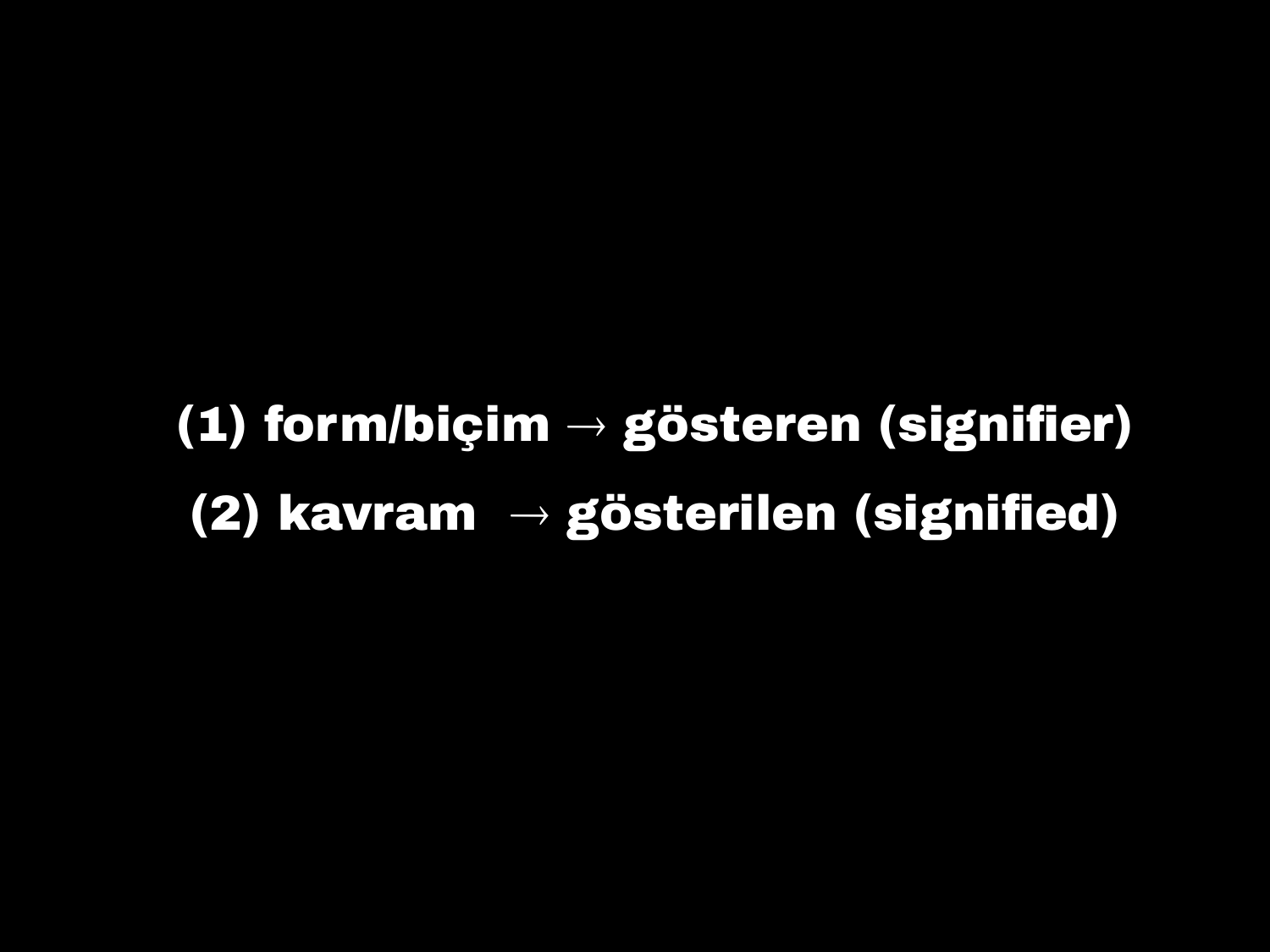

(1) form/biçim → gösteren (signifier)
(2) kavram  → gösterilen (signified)
(1) form/biçim → gösteren (signifier)
(2) kavram  → gösterilen (signified)